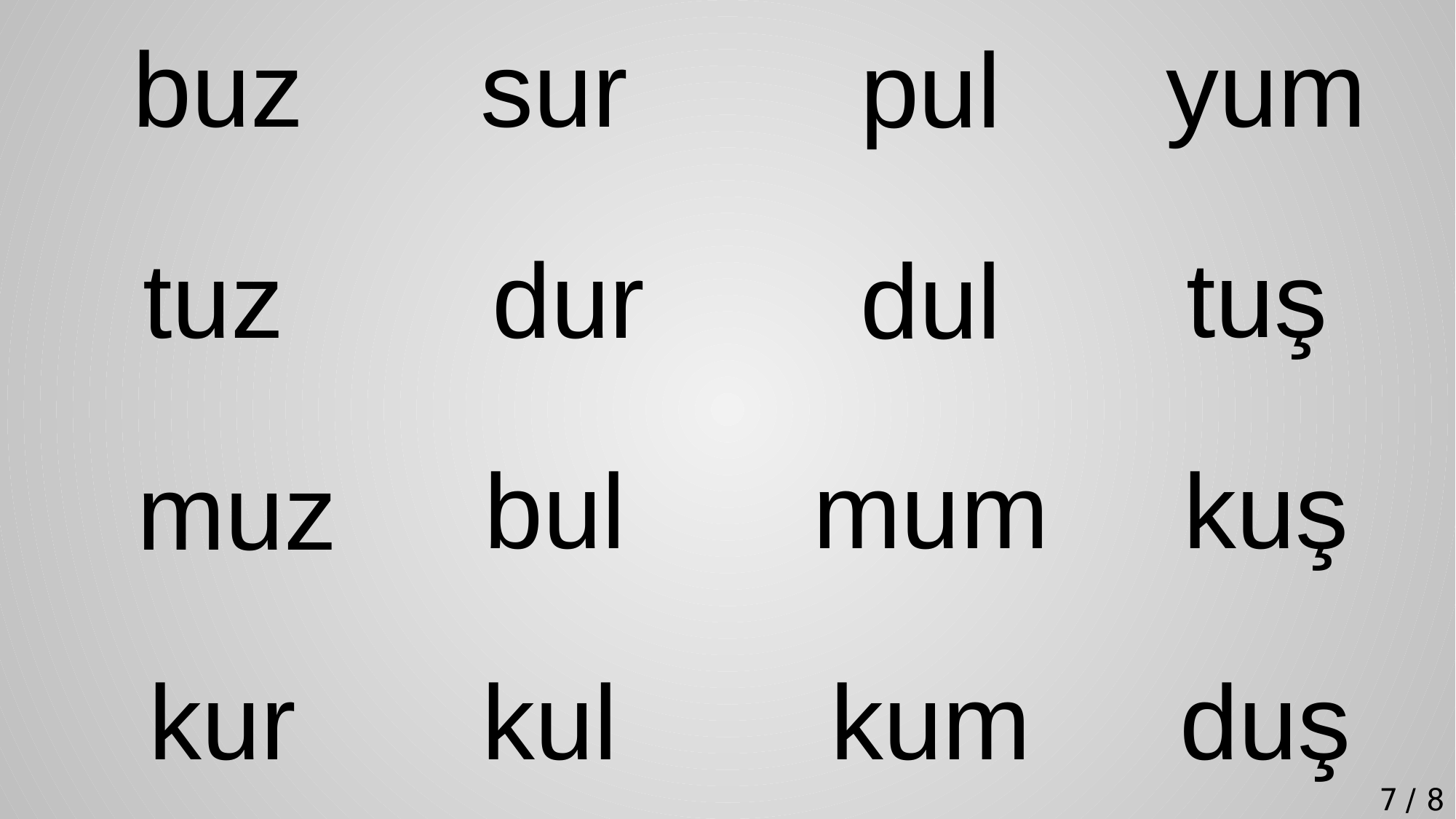

yum
buz
sur
pul
tuş
tuz
dur
dul
bul
mum
kuş
muz
duş
kur
kul
kum
7 / 8